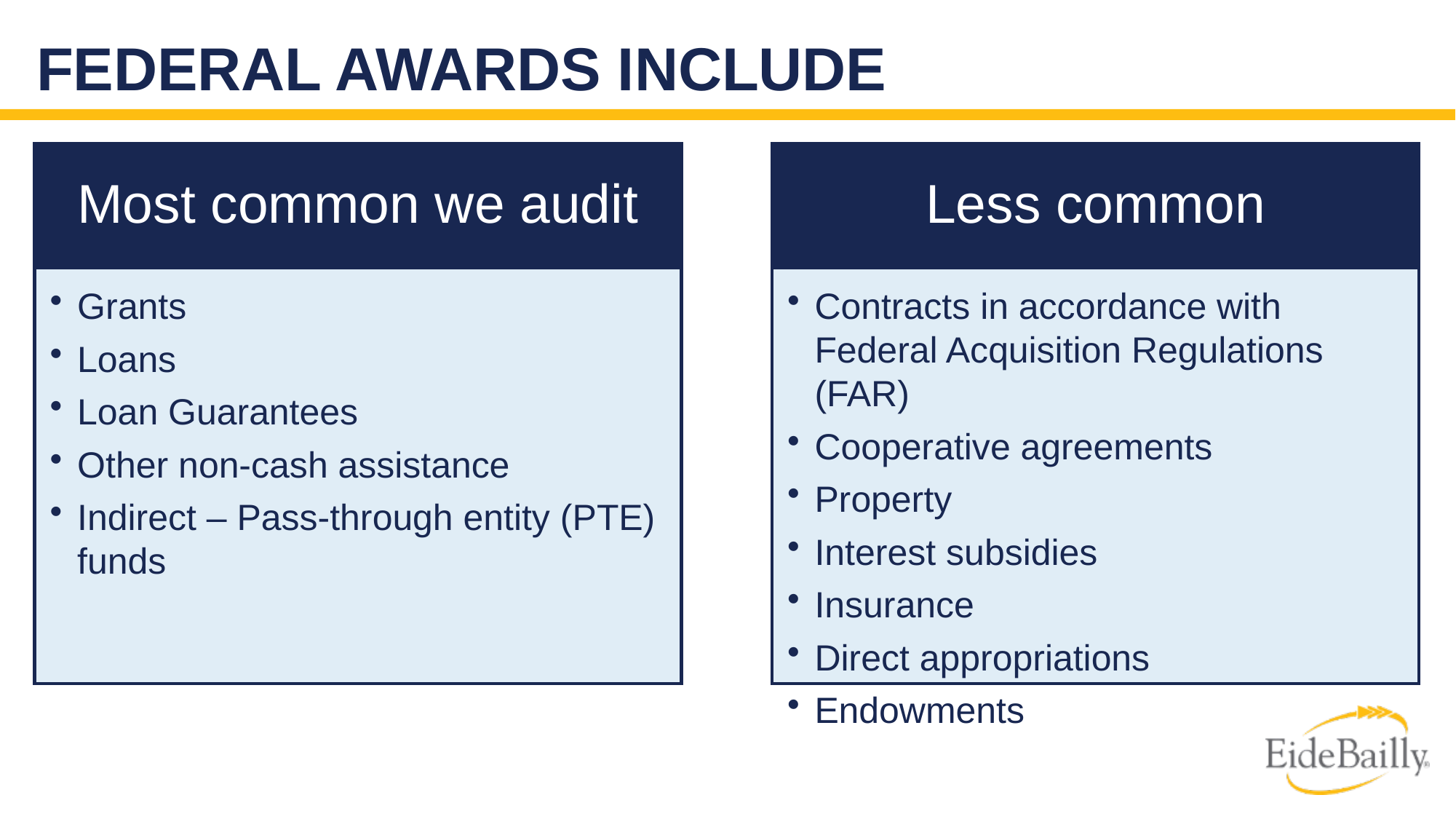

# Federal awards include
Most common we audit
Grants
Loans
Loan Guarantees
Other non-cash assistance
Indirect – Pass-through entity (PTE) funds
Less common
Contracts in accordance with Federal Acquisition Regulations (FAR)
Cooperative agreements
Property
Interest subsidies
Insurance
Direct appropriations
Endowments